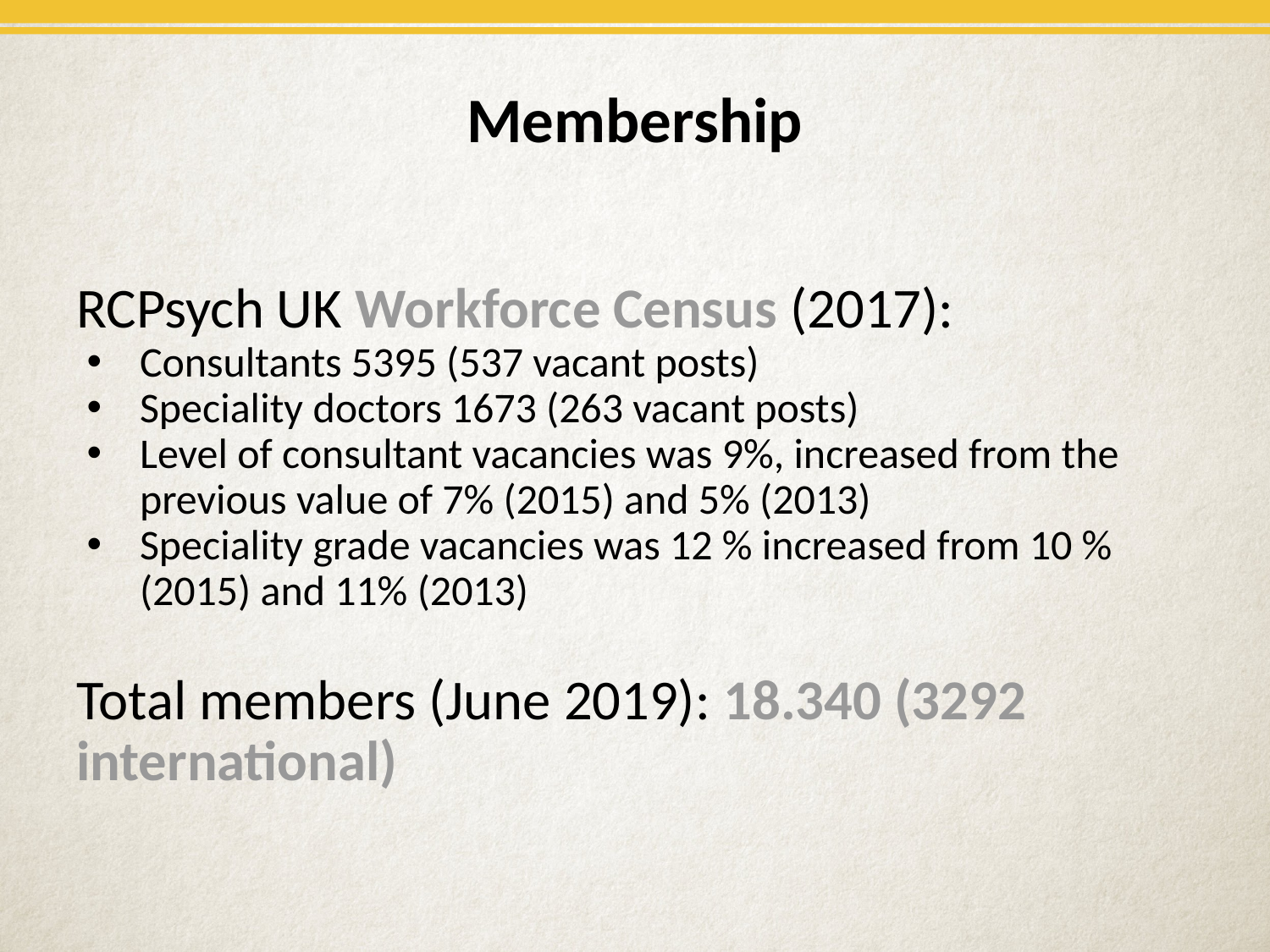

# Membership
RCPsych UK Workforce Census (2017):
Consultants 5395 (537 vacant posts)
Speciality doctors 1673 (263 vacant posts)
Level of consultant vacancies was 9%, increased from the previous value of 7% (2015) and 5% (2013)
Speciality grade vacancies was 12 % increased from 10 % (2015) and 11% (2013)

Total members (June 2019): 18.340 (3292 international)